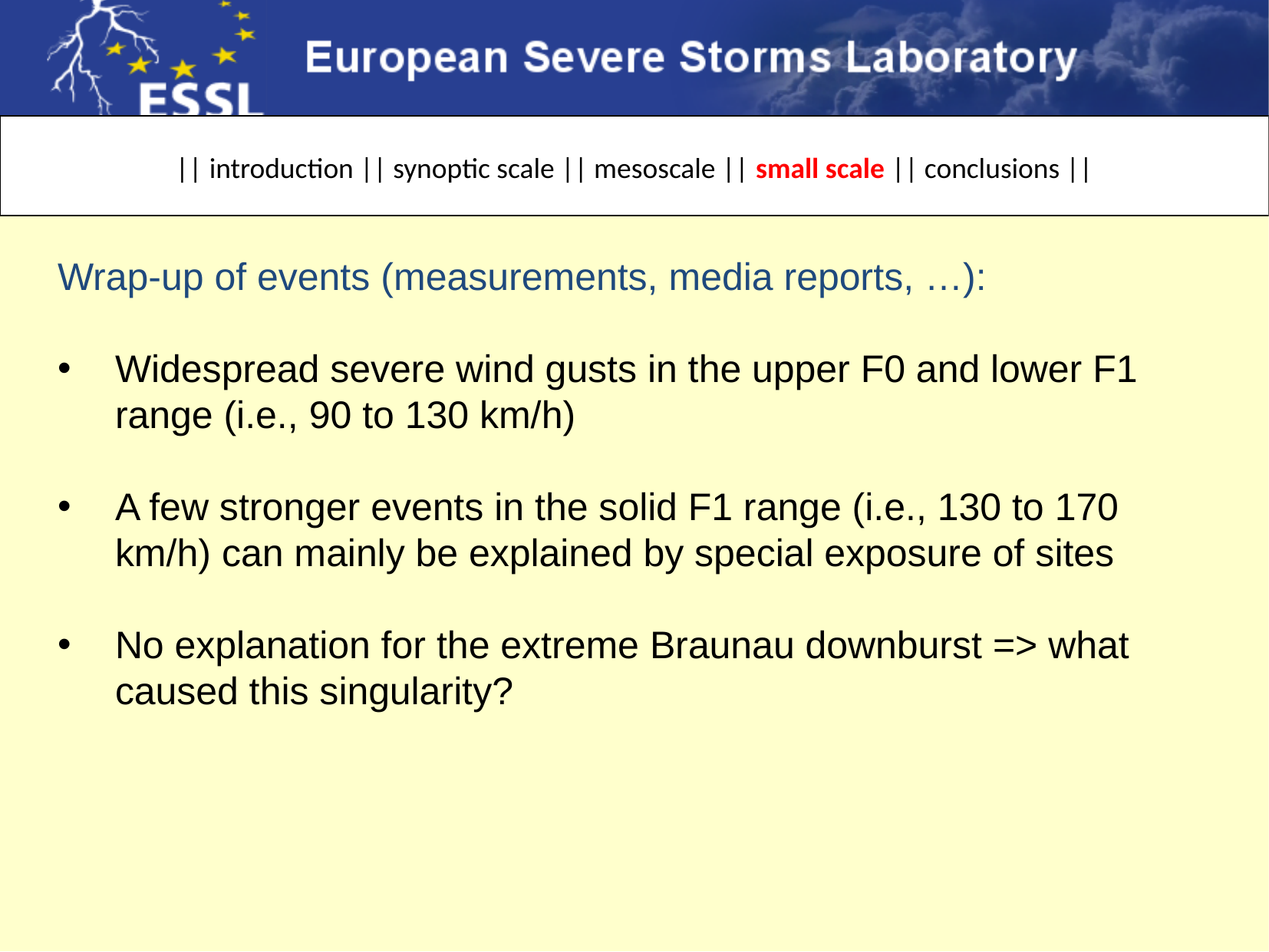

|| introduction || synoptic scale || mesoscale || small scale || conclusions ||
Wrap-up of events (measurements, media reports, …):

Widespread severe wind gusts in the upper F0 and lower F1 range (i.e., 90 to 130 km/h)

A few stronger events in the solid F1 range (i.e., 130 to 170 km/h) can mainly be explained by special exposure of sites

No explanation for the extreme Braunau downburst => what caused this singularity?